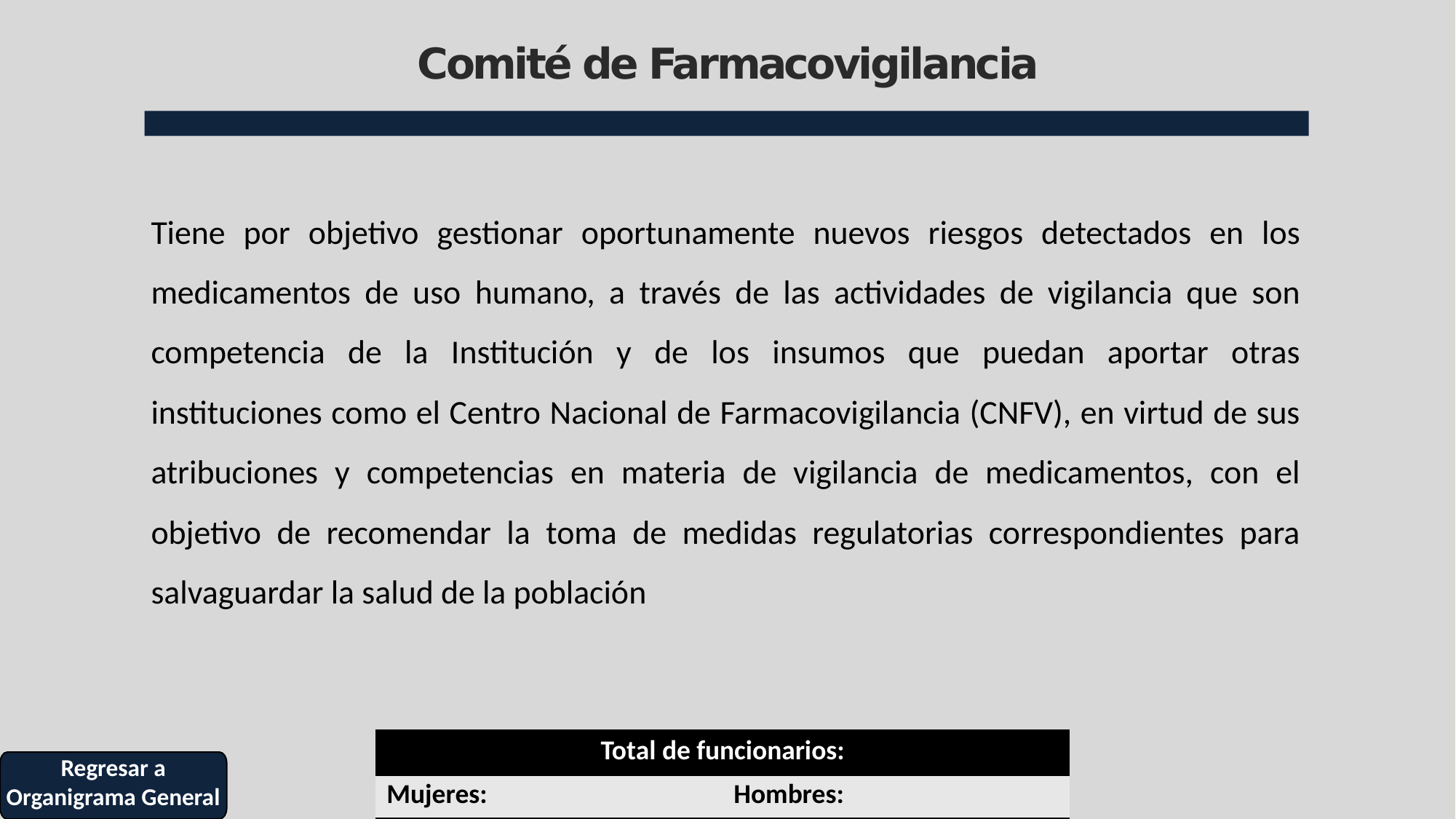

# Comité de Farmacovigilancia

Tiene por objetivo gestionar oportunamente nuevos riesgos detectados en los medicamentos de uso humano, a través de las actividades de vigilancia que son competencia de la Institución y de los insumos que puedan aportar otras instituciones como el Centro Nacional de Farmacovigilancia (CNFV), en virtud de sus atribuciones y competencias en materia de vigilancia de medicamentos, con el objetivo de recomendar la toma de medidas regulatorias correspondientes para salvaguardar la salud de la población
| Total de funcionarios: |  |
| --- | --- |
| Mujeres: | Hombres: |
Regresar a Organigrama General